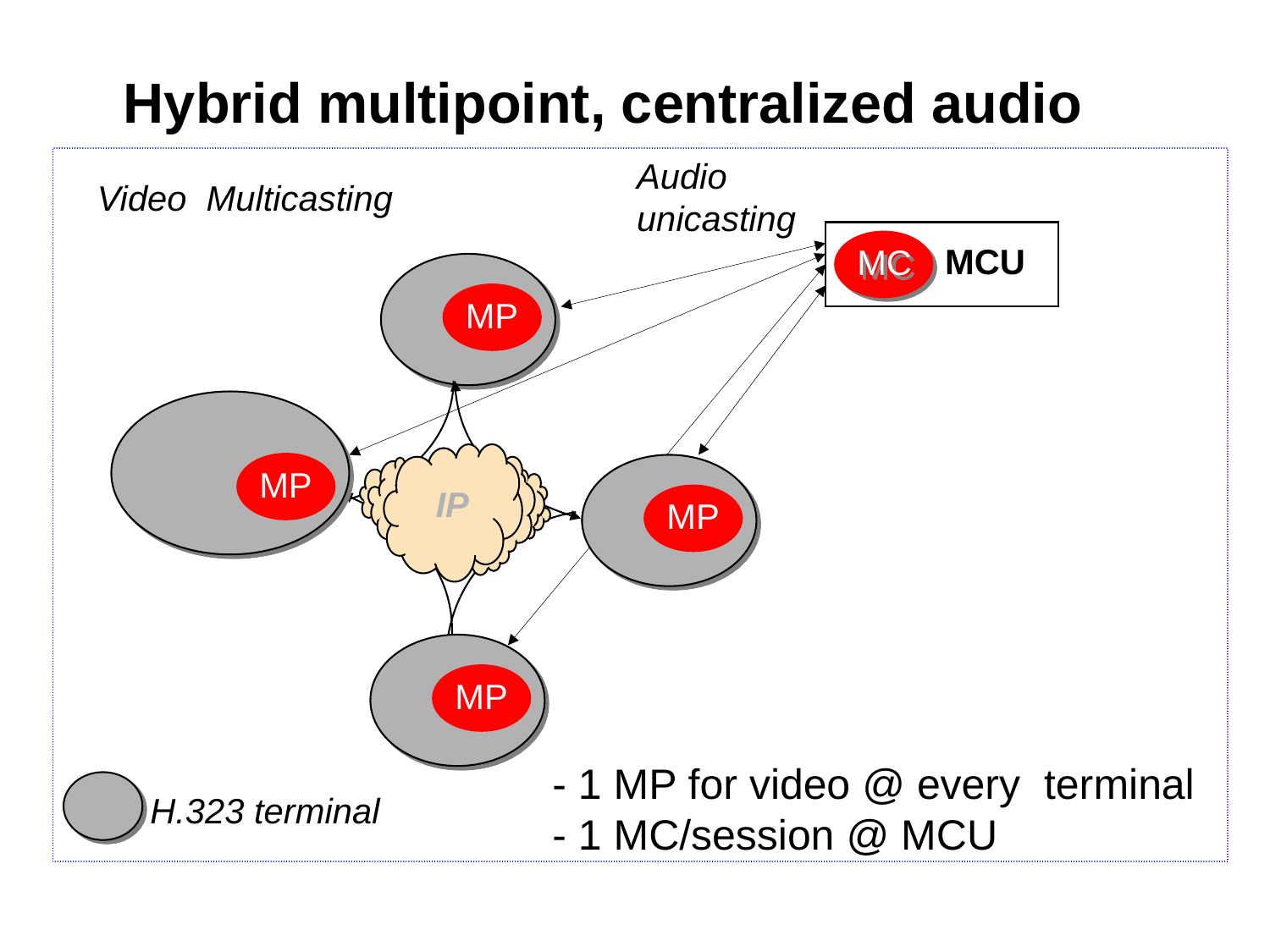

# Hybrid multipoint, centralized audio

Audio
unicasting
Video  Multicasting

MCU

MC

MP

MP

IP

MP

MP
- 1 MP for video @ every  terminal
- 1 MC/session @ MCU

H.323 terminal